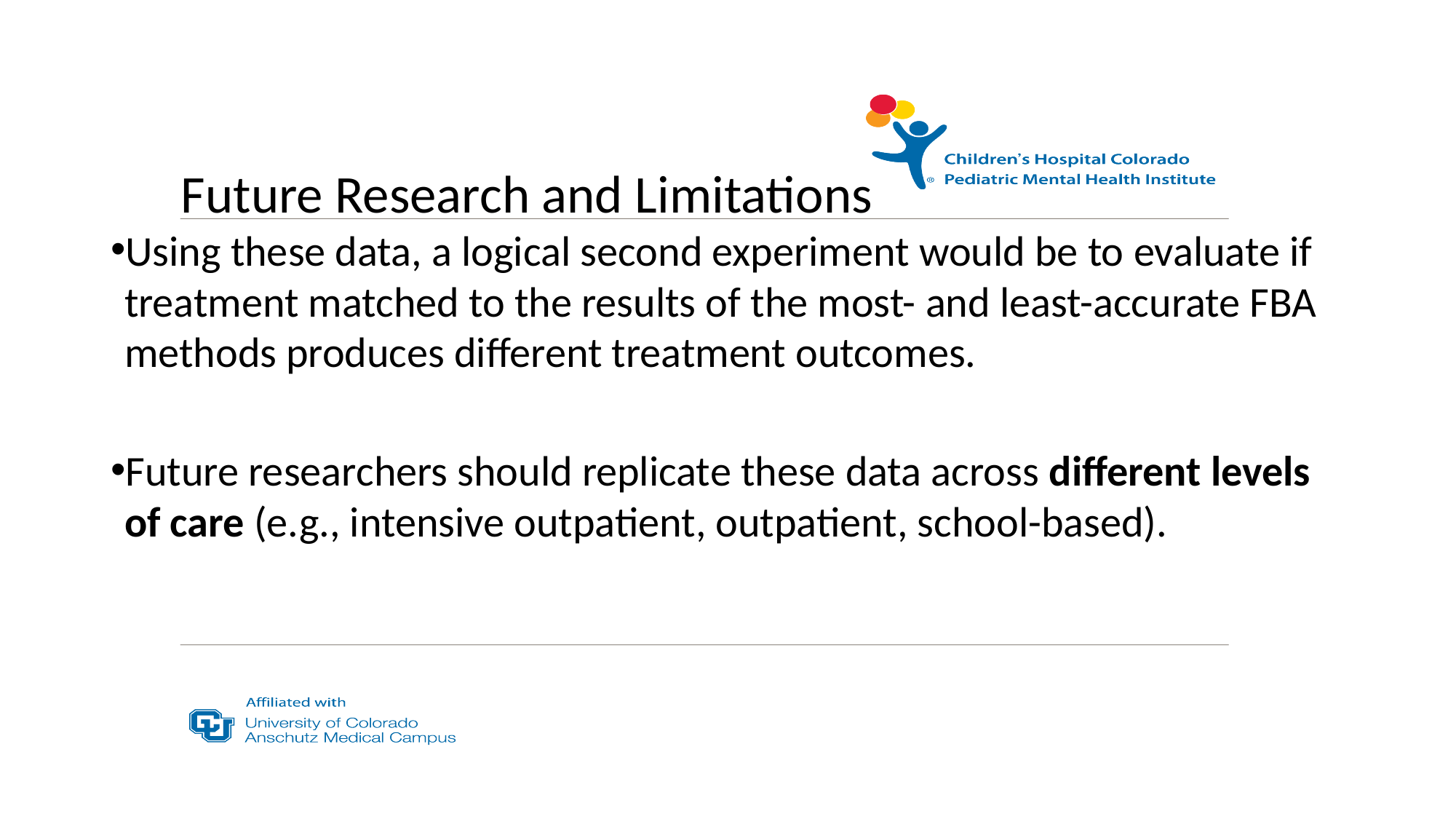

# Future Research and Limitations
Using these data, a logical second experiment would be to evaluate if treatment matched to the results of the most- and least-accurate FBA methods produces different treatment outcomes.

Future researchers should replicate these data across different levels of care (e.g., intensive outpatient, outpatient, school-based).